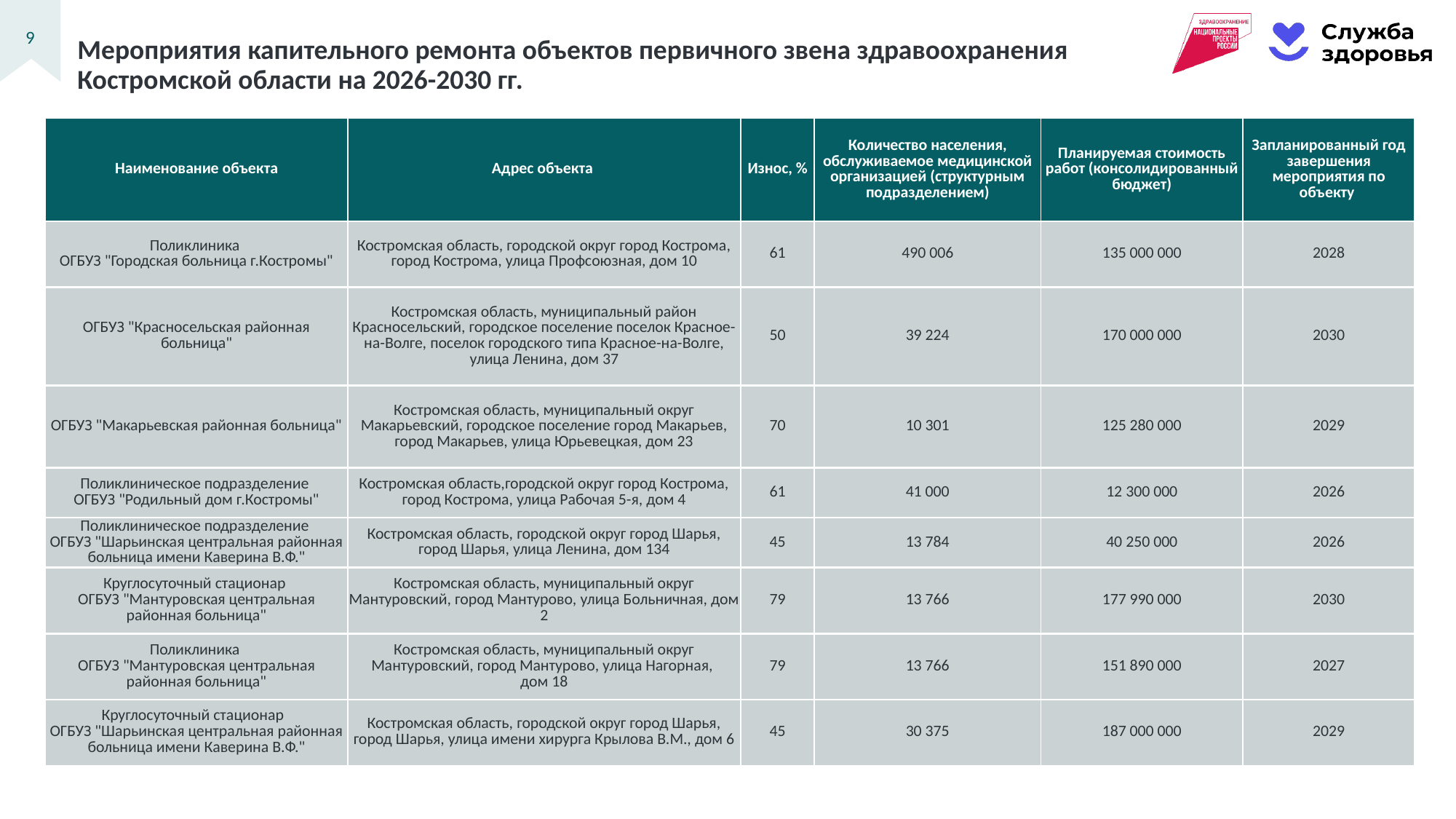

Мероприятия капительного ремонта объектов первичного звена здравоохранения
Костромской области на 2026-2030 гг.
| Наименование объекта | Адрес объекта | Износ, % | Количество населения, обслуживаемое медицинской организацией (структурным подразделением) | Планируемая стоимость работ (консолидированный бюджет) | Запланированный год завершения мероприятия по объекту |
| --- | --- | --- | --- | --- | --- |
| Поликлиника ОГБУЗ "Городская больница г.Костромы" | Костромская область, городской округ город Кострома, город Кострома, улица Профсоюзная, дом 10 | 61 | 490 006 | 135 000 000 | 2028 |
| ОГБУЗ "Красносельская районная больница" | Костромская область, муниципальный район Красносельский, городское поселение поселок Красное-на-Волге, поселок городского типа Красное-на-Волге, улица Ленина, дом 37 | 50 | 39 224 | 170 000 000 | 2030 |
| ОГБУЗ "Макарьевская районная больница" | Костромская область, муниципальный округ Макарьевский, городское поселение город Макарьев, город Макарьев, улица Юрьевецкая, дом 23 | 70 | 10 301 | 125 280 000 | 2029 |
| Поликлиническое подразделение ОГБУЗ "Родильный дом г.Костромы" | Костромская область,городской округ город Кострома, город Кострома, улица Рабочая 5-я, дом 4 | 61 | 41 000 | 12 300 000 | 2026 |
| Поликлиническое подразделение ОГБУЗ "Шарьинская центральная районная больница имени Каверина В.Ф." | Костромская область, городской округ город Шарья, город Шарья, улица Ленина, дом 134 | 45 | 13 784 | 40 250 000 | 2026 |
| Круглосуточный стационар ОГБУЗ "Мантуровская центральная районная больница" | Костромская область, муниципальный округ Мантуровский, город Мантурово, улица Больничная, дом 2 | 79 | 13 766 | 177 990 000 | 2030 |
| Поликлиника ОГБУЗ "Мантуровская центральная районная больница" | Костромская область, муниципальный округ Мантуровский, город Мантурово, улица Нагорная, дом 18 | 79 | 13 766 | 151 890 000 | 2027 |
| Круглосуточный стационар ОГБУЗ "Шарьинская центральная районная больница имени Каверина В.Ф." | Костромская область, городской округ город Шарья, город Шарья, улица имени хирурга Крылова В.М., дом 6 | 45 | 30 375 | 187 000 000 | 2029 |